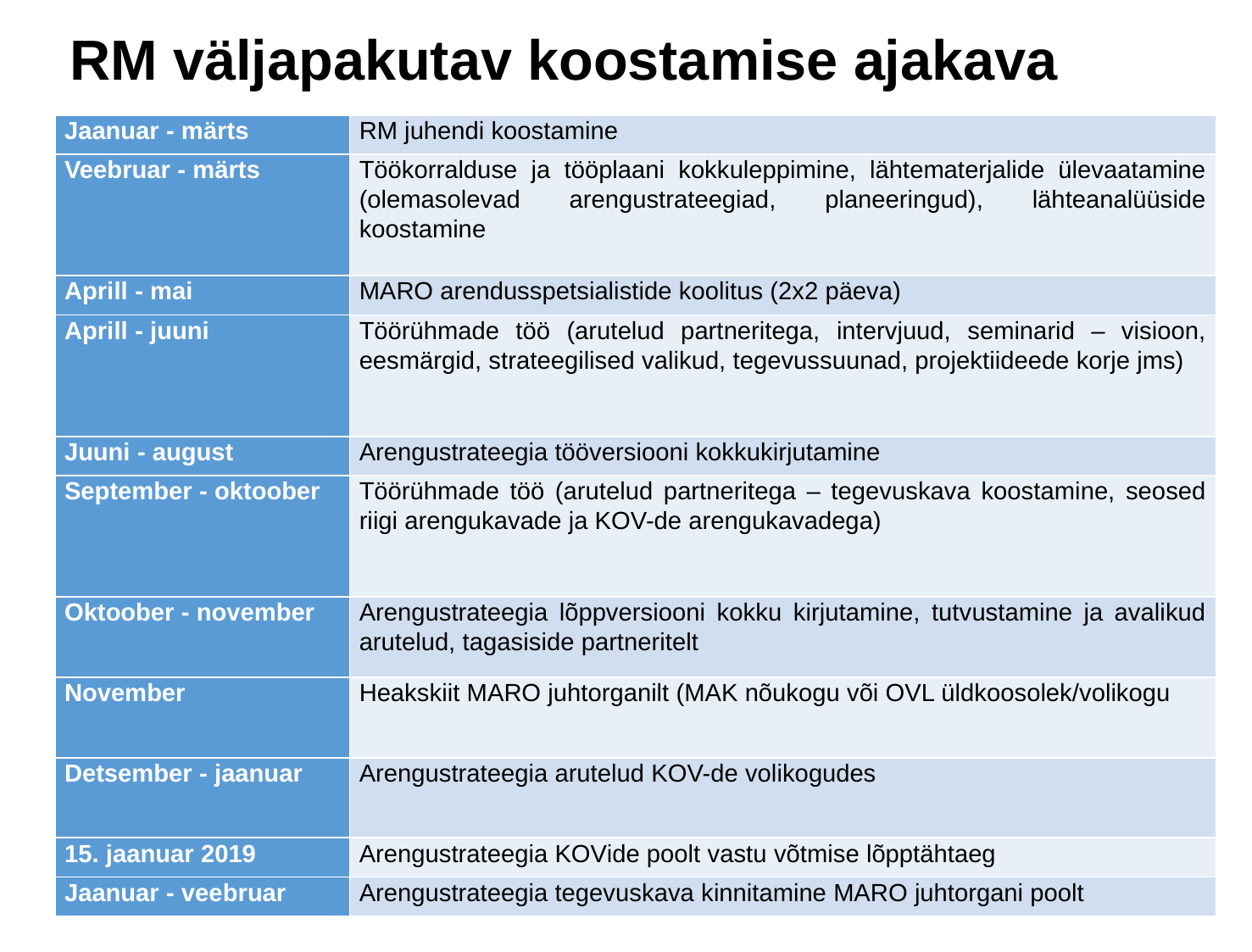

# RM väljapakutav koostamise ajakava
| Jaanuar - märts | RM juhendi koostamine |
| --- | --- |
| Veebruar - märts | Töökorralduse ja tööplaani kokkuleppimine, lähtematerjalide ülevaatamine (olemasolevad arengustrateegiad, planeeringud), lähteanalüüside koostamine |
| Aprill - mai | MARO arendusspetsialistide koolitus (2x2 päeva) |
| Aprill - juuni | Töörühmade töö (arutelud partneritega, intervjuud, seminarid – visioon, eesmärgid, strateegilised valikud, tegevussuunad, projektiideede korje jms) |
| Juuni - august | Arengustrateegia tööversiooni kokkukirjutamine |
| September - oktoober | Töörühmade töö (arutelud partneritega – tegevuskava koostamine, seosed riigi arengukavade ja KOV-de arengukavadega) |
| Oktoober - november | Arengustrateegia lõppversiooni kokku kirjutamine, tutvustamine ja avalikud arutelud, tagasiside partneritelt |
| November | Heakskiit MARO juhtorganilt (MAK nõukogu või OVL üldkoosolek/volikogu |
| Detsember - jaanuar | Arengustrateegia arutelud KOV-de volikogudes |
| 15. jaanuar 2019 | Arengustrateegia KOVide poolt vastu võtmise lõpptähtaeg |
| Jaanuar - veebruar | Arengustrateegia tegevuskava kinnitamine MARO juhtorgani poolt |